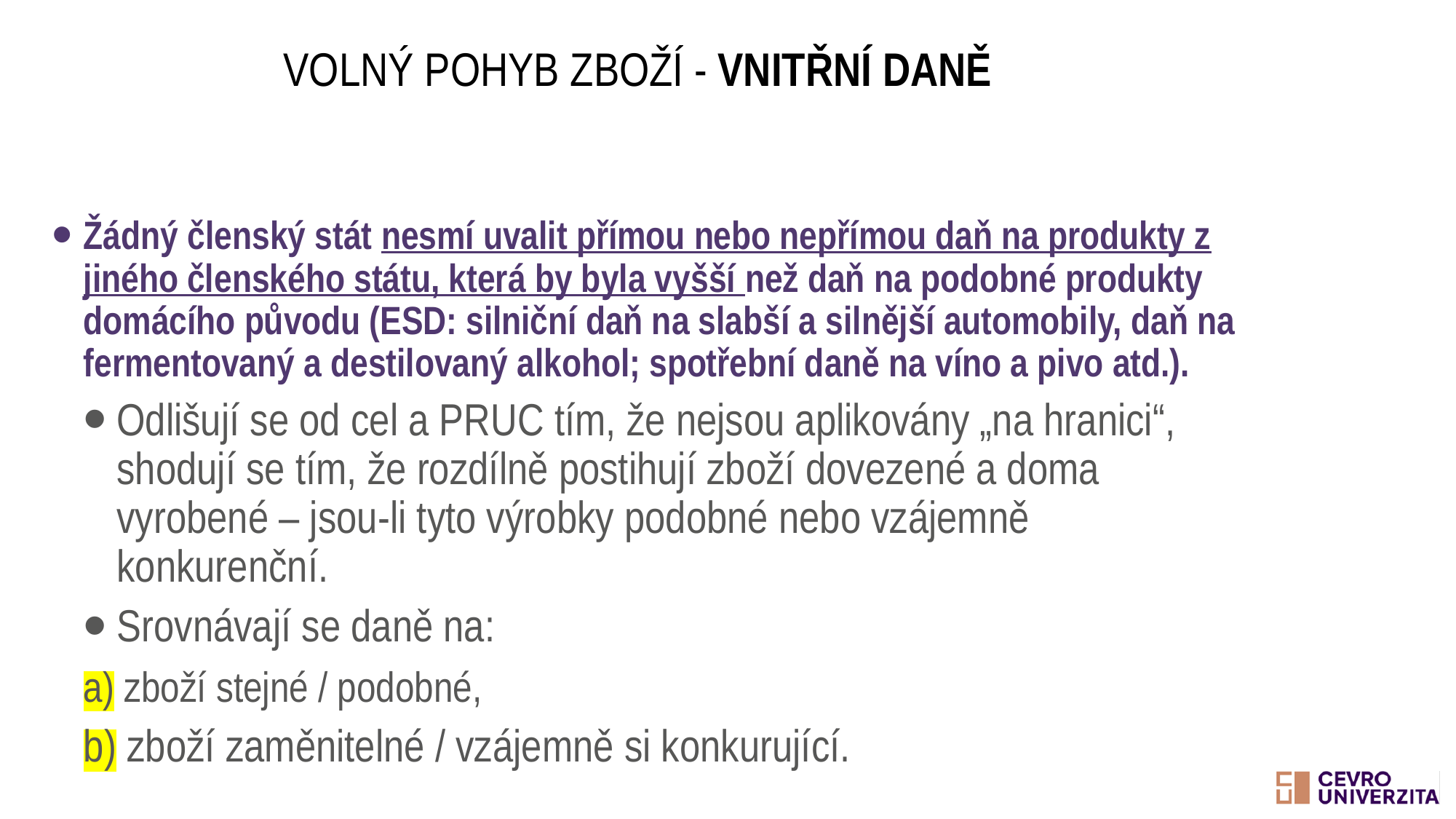

# Volný pohyb zboží - vnitřní daně

Žádný členský stát nesmí uvalit přímou nebo nepřímou daň na produkty z jiného členského státu, která by byla vyšší než daň na podobné produkty domácího původu (ESD: silniční daň na slabší a silnější automobily, daň na fermentovaný a destilovaný alkohol; spotřební daně na víno a pivo atd.).
Odlišují se od cel a PRUC tím, že nejsou aplikovány „na hranici“, shodují se tím, že rozdílně postihují zboží dovezené a doma vyrobené – jsou-li tyto výrobky podobné nebo vzájemně konkurenční.
Srovnávají se daně na:
		a) zboží stejné / podobné,
		b) zboží zaměnitelné / vzájemně si konkurující.